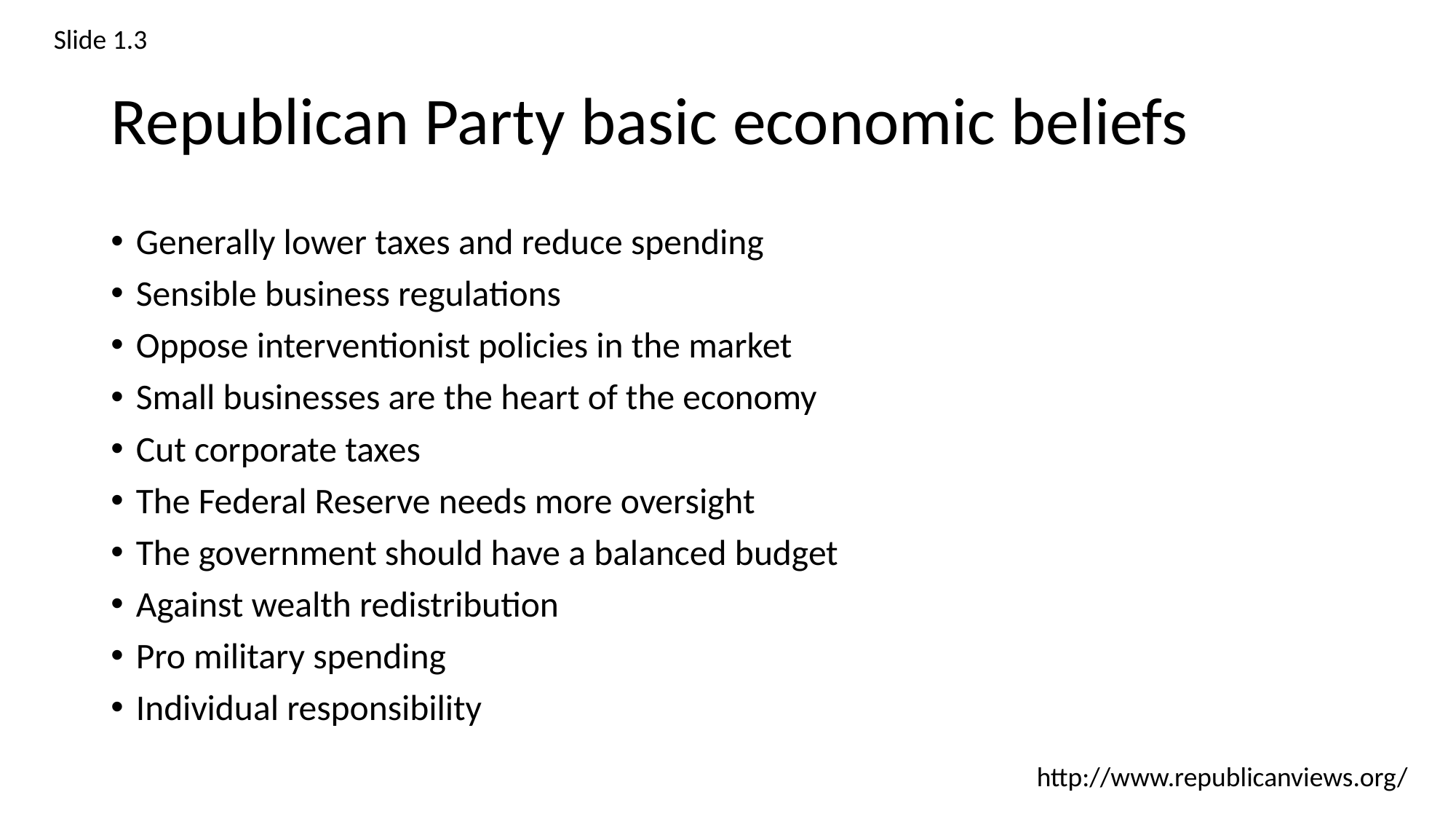

Slide 1.3
# Republican Party basic economic beliefs
Generally lower taxes and reduce spending
Sensible business regulations
Oppose interventionist policies in the market
Small businesses are the heart of the economy
Cut corporate taxes
The Federal Reserve needs more oversight
The government should have a balanced budget
Against wealth redistribution
Pro military spending
Individual responsibility
http://www.republicanviews.org/